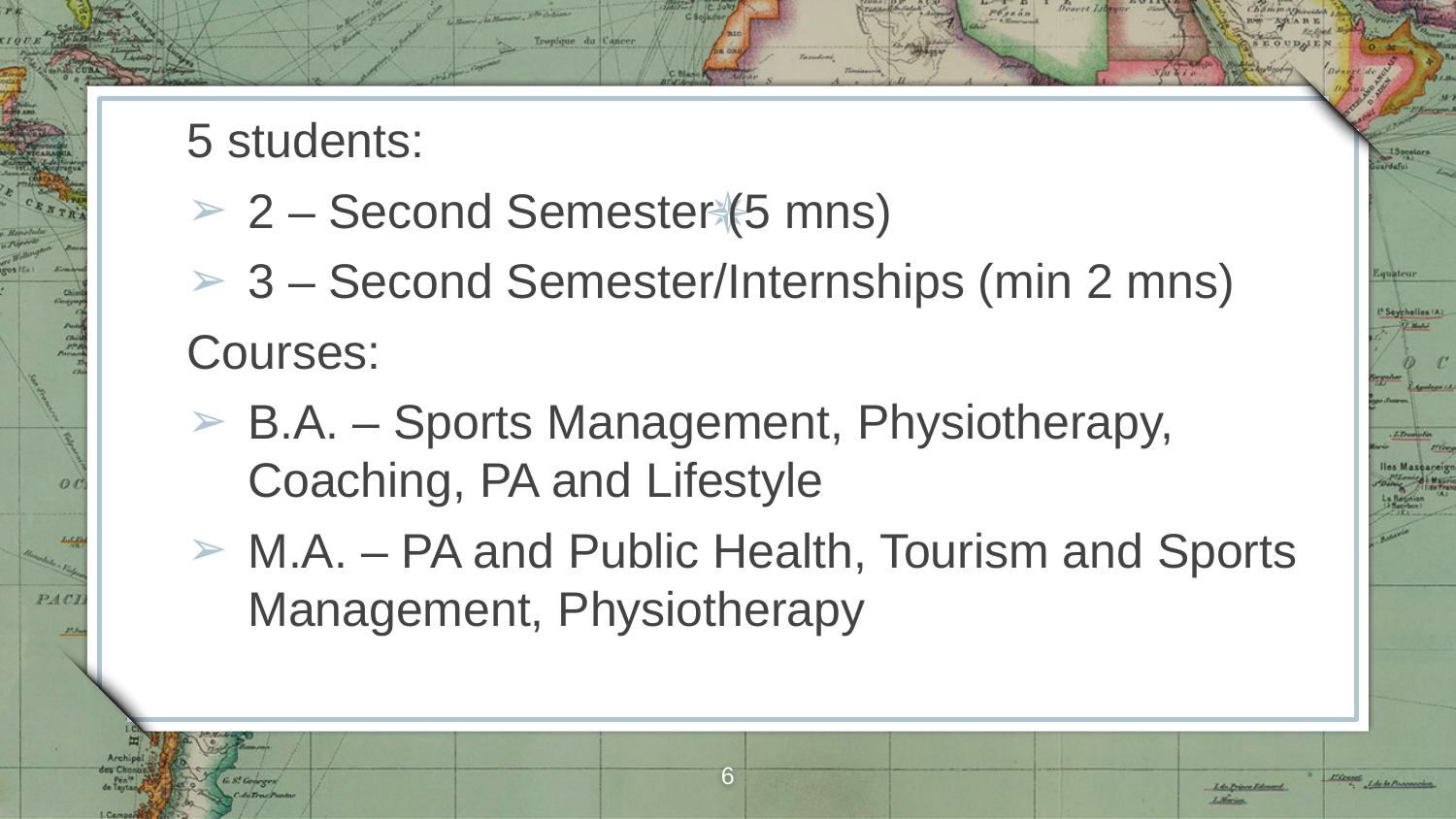

5 students:
2 – Second Semester (5 mns)
3 – Second Semester/Internships (min 2 mns)
Courses:
B.A. – Sports Management, Physiotherapy, Coaching, PA and Lifestyle
M.A. – PA and Public Health, Tourism and Sports Management, Physiotherapy
6